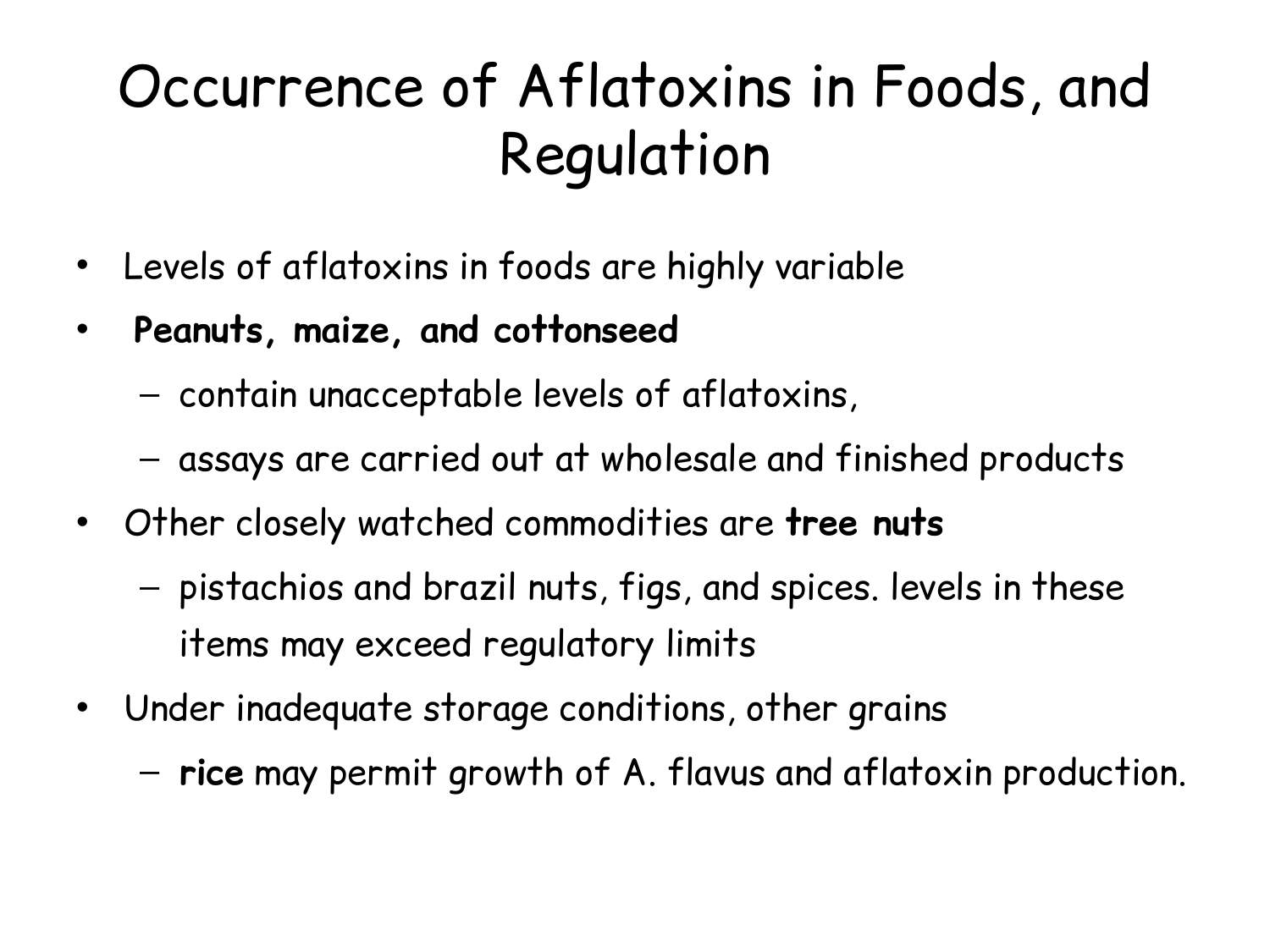

# Occurrence of Aflatoxins in Foods, and Regulation
Levels of aflatoxins in foods are highly variable
 Peanuts, maize, and cottonseed
contain unacceptable levels of aflatoxins,
assays are carried out at wholesale and finished products
Other closely watched commodities are tree nuts
pistachios and brazil nuts, figs, and spices. levels in these items may exceed regulatory limits
Under inadequate storage conditions, other grains
rice may permit growth of A. flavus and aflatoxin production.